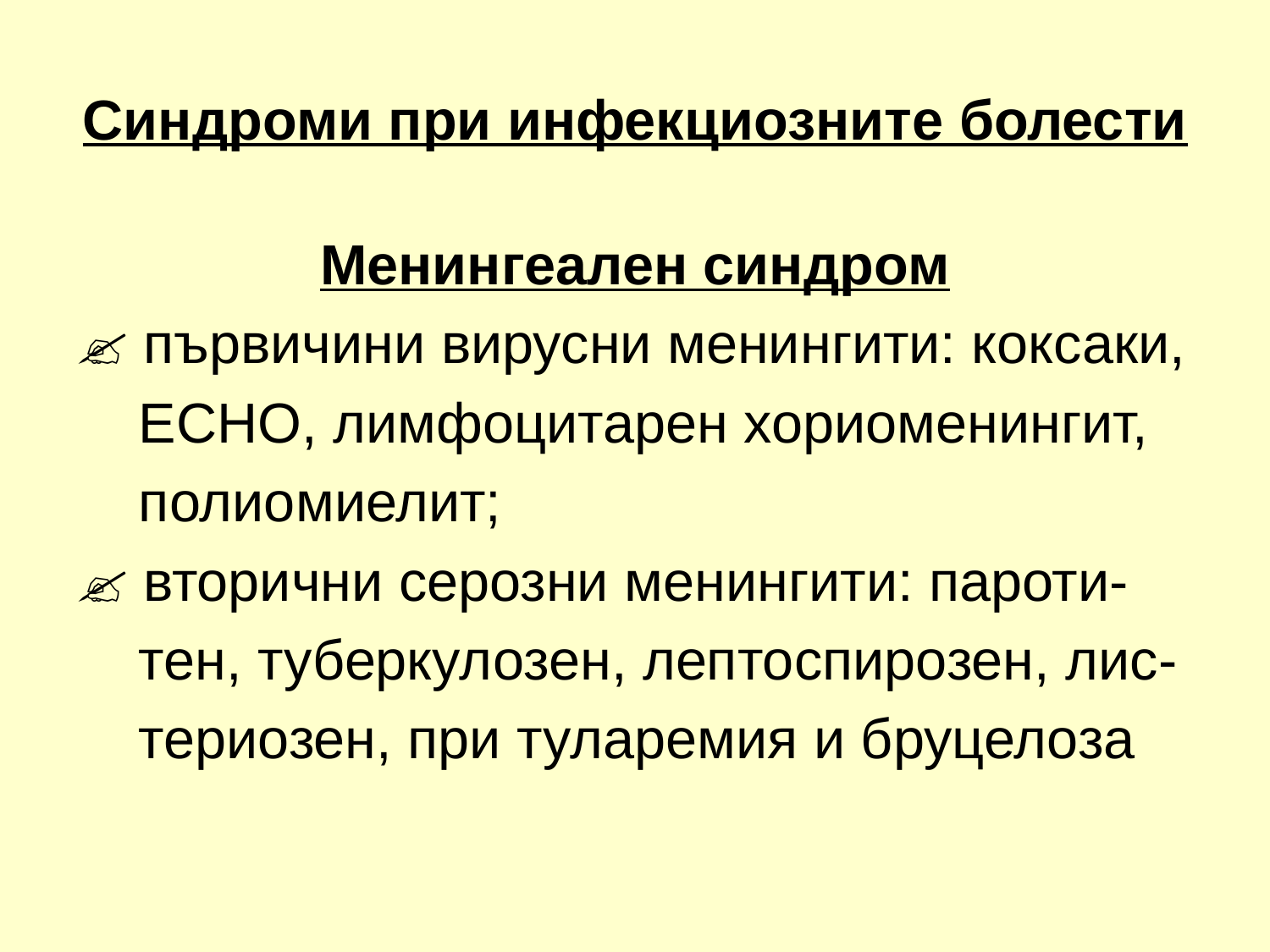

# Синдроми при инфекциозните болести
Менингеален синдром
✍ първичини вирусни менингити: коксаки,
    ЕСНО, лимфоцитарен хориоменингит,
    полиомиелит;
✍ вторични серозни менингити: пароти-
    тен, туберкулозен, лептоспирозен, лис-
    териозен, при туларемия и бруцелоза